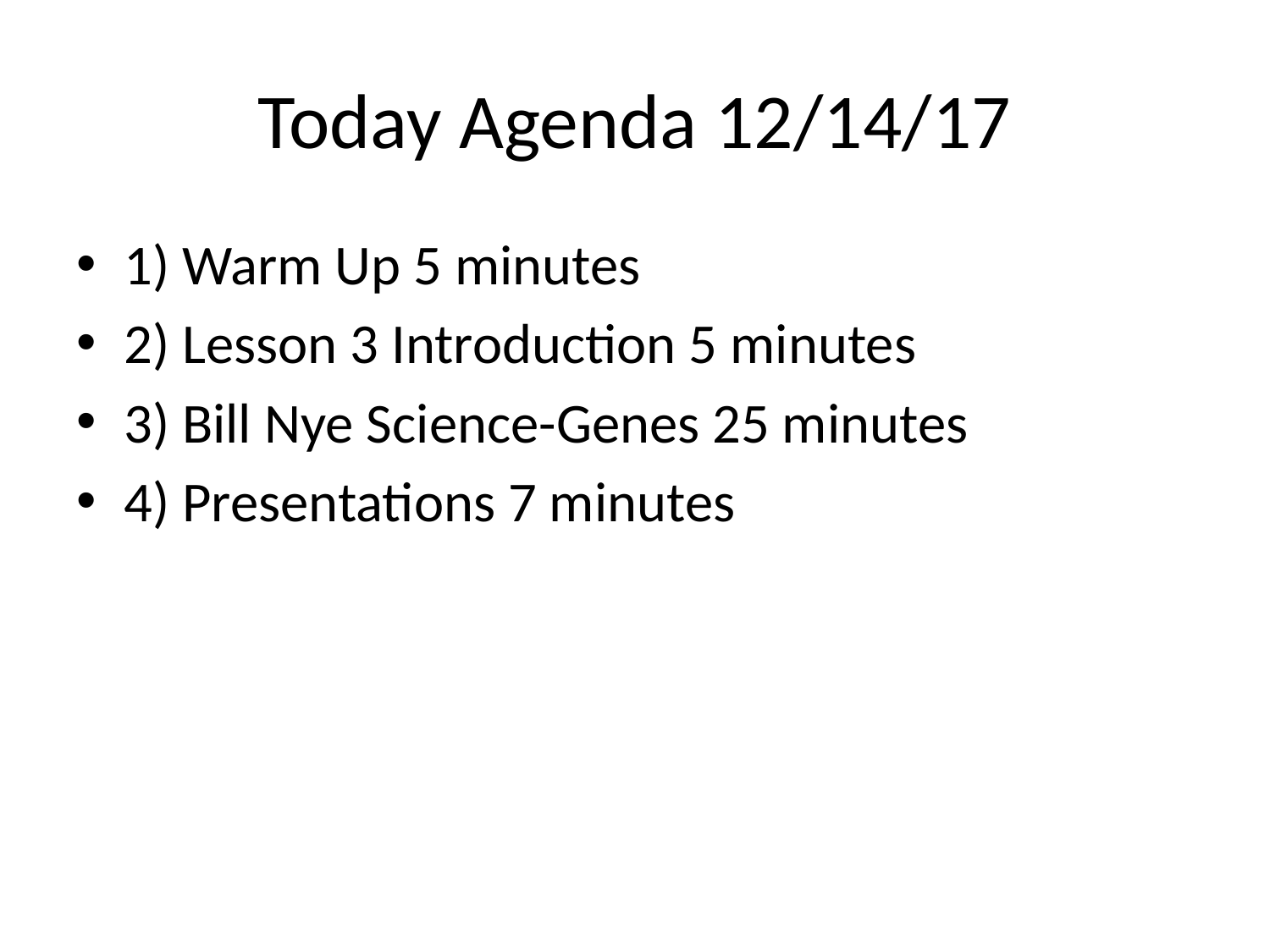

# Today Agenda 12/14/17
1) Warm Up 5 minutes
2) Lesson 3 Introduction 5 minutes
3) Bill Nye Science-Genes 25 minutes
4) Presentations 7 minutes